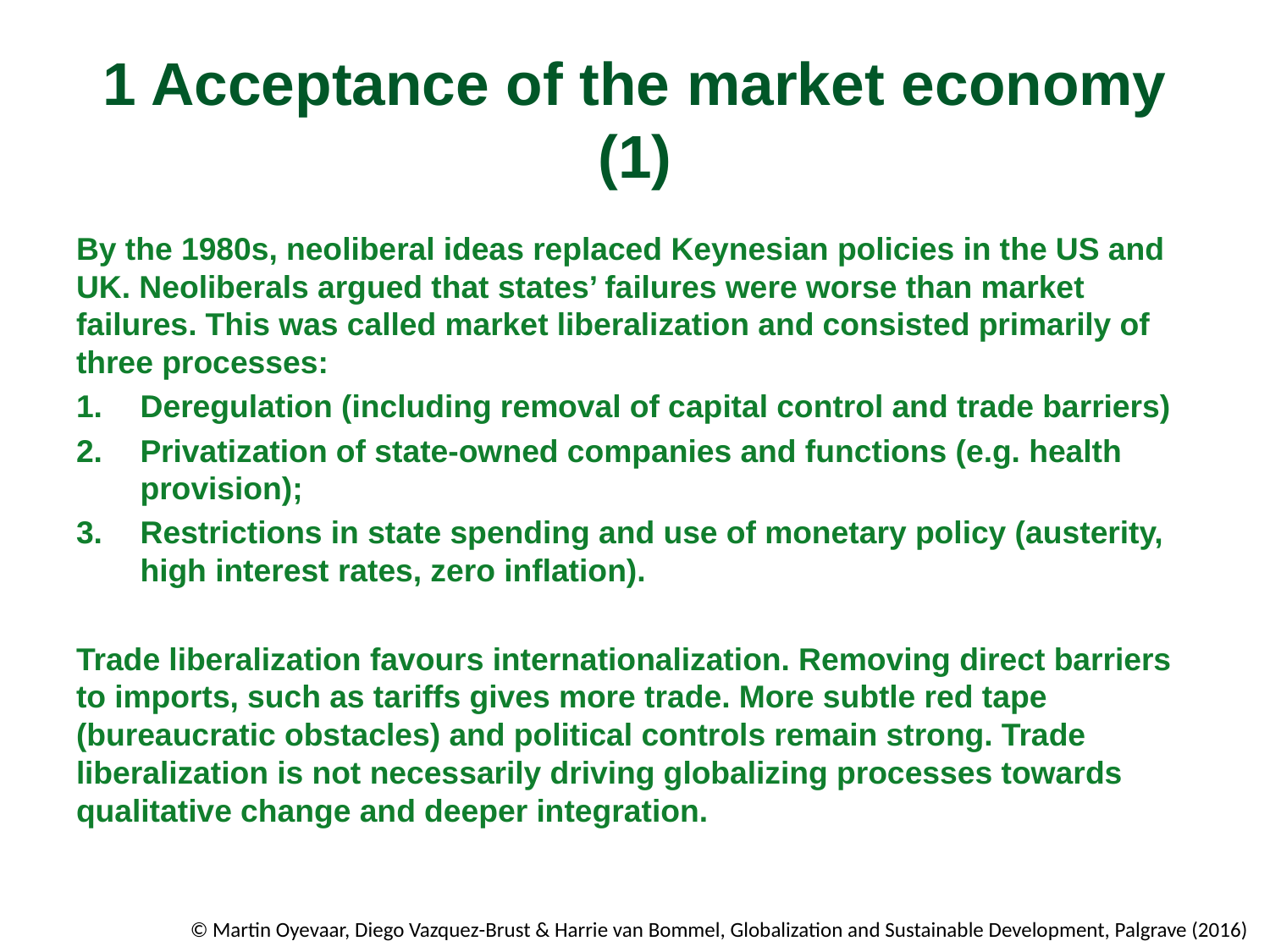

# 1 Acceptance of the market economy (1)
By the 1980s, neoliberal ideas replaced Keynesian policies in the US and UK. Neoliberals argued that states’ failures were worse than market failures. This was called market liberalization and consisted primarily of three processes:
Deregulation (including removal of capital control and trade barriers)
Privatization of state-owned companies and functions (e.g. health provision);
Restrictions in state spending and use of monetary policy (austerity, high interest rates, zero inﬂation).

Trade liberalization favours internationalization. Removing direct barriers to imports, such as tariffs gives more trade. More subtle red tape (bureaucratic obstacles) and political controls remain strong. Trade liberalization is not necessarily driving globalizing processes towards qualitative change and deeper integration.
© Martin Oyevaar, Diego Vazquez-Brust & Harrie van Bommel, Globalization and Sustainable Development, Palgrave (2016)